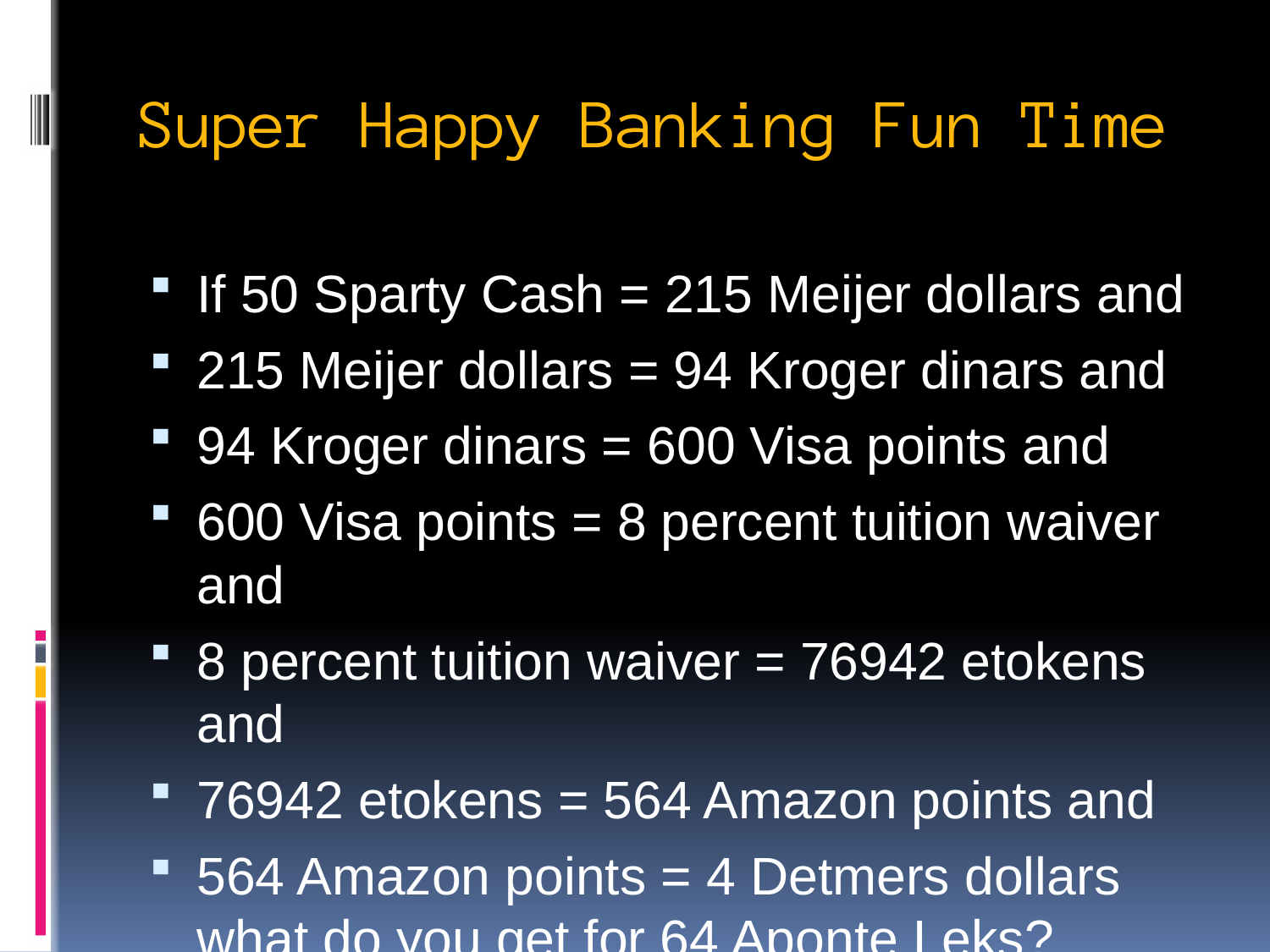

# Super Happy Banking Fun Time
If 50 Sparty Cash = 215 Meijer dollars and
215 Meijer dollars = 94 Kroger dinars and
94 Kroger dinars = 600 Visa points and
600 Visa points = 8 percent tuition waiver and
8 percent tuition waiver = 76942 etokens and
76942 etokens = 564 Amazon points and
564 Amazon points = 4 Detmers dollars what do you get for 64 Aponte Leks?